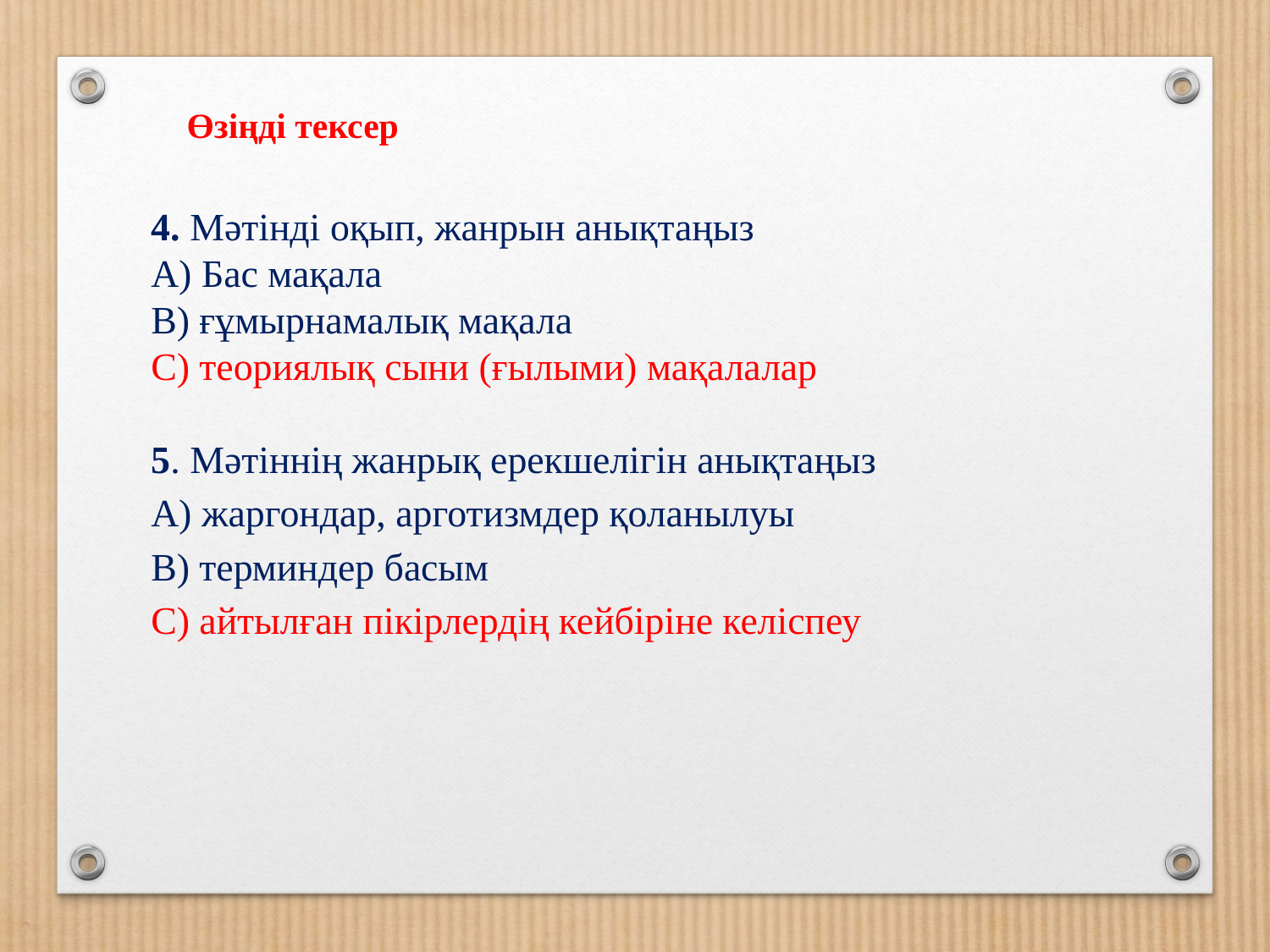

Өзіңді тексер
4. Мәтінді оқып, жанрын анықтаңыз
А) Бас мақала
В) ғұмырнамалық мақала
С) теориялық сыни (ғылыми) мақалалар

5. Мәтіннің жанрық ерекшелігін анықтаңыз
А) жаргондар, арготизмдер қоланылуы
В) терминдер басым
С) айтылған пікірлердің кейбіріне келіспеу